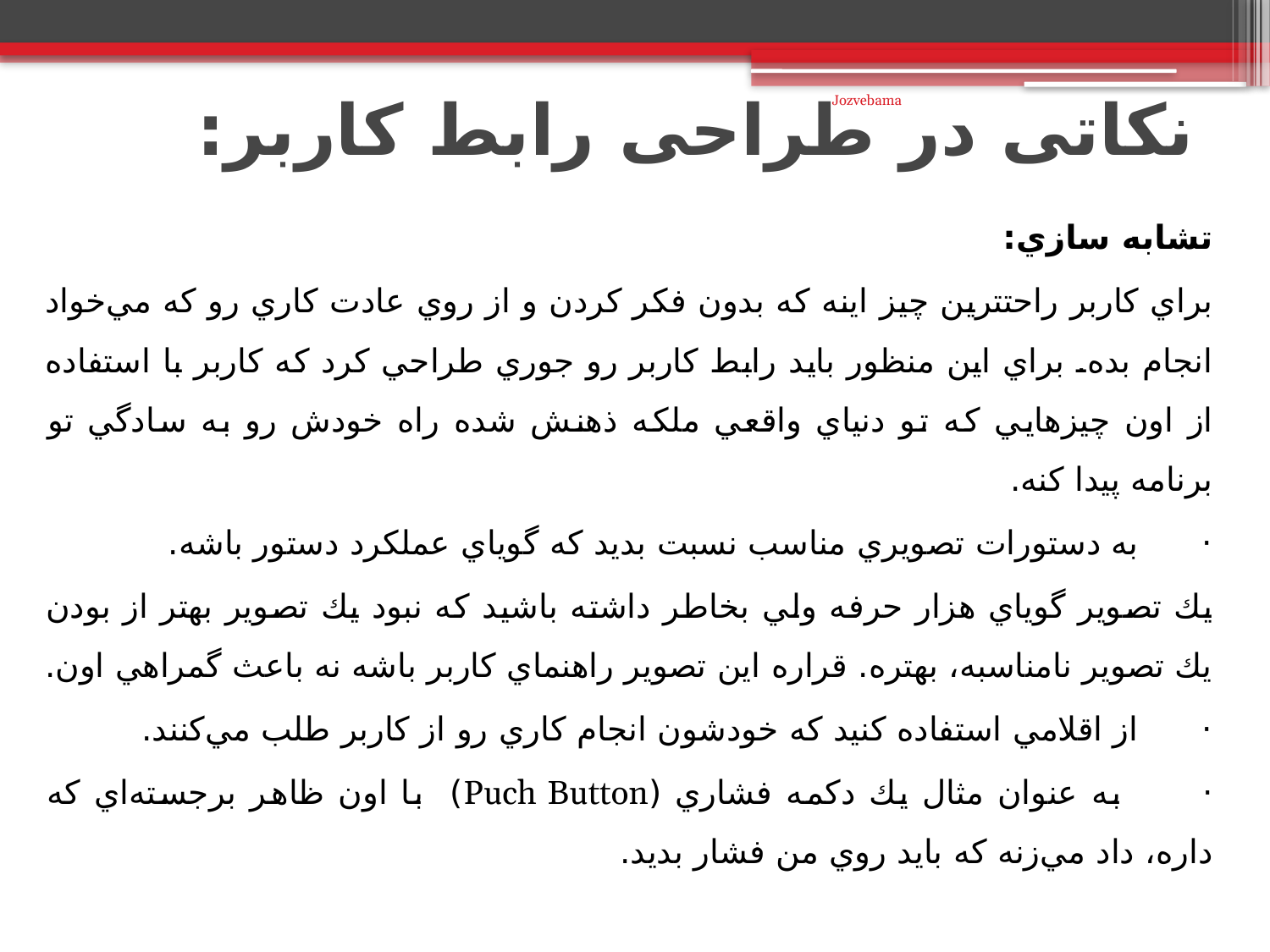

# نکاتی در طراحی رابط کاربر:
Jozvebama
تشابه سازي:
براي كاربر راحتترين چيز اينه كه بدون فكر كردن و از روي عادت كاري رو كه مي‌خواد انجام بده. براي اين منظور بايد رابط كاربر رو جوري طراحي كرد كه كاربر با استفاده از اون چيزهايي كه تو دنياي واقعي ملكه ذهنش شده راه خودش رو به سادگي تو برنامه پيدا كنه.
·      به دستورات تصويري مناسب نسبت بديد كه گوياي عملكرد دستور باشه.
يك تصوير گوياي هزار حرفه ولي بخاطر داشته باشيد كه نبود يك تصوير بهتر از بودن يك تصوير نامناسبه، بهتره. قراره اين تصوير راهنماي كاربر باشه نه باعث گمراهي اون.
·      از اقلامي استفاده كنيد كه خودشون انجام كاري رو از كاربر طلب مي‌كنند.
·      به عنوان مثال يك دكمه فشاري (Puch Button)  با اون ظاهر برجسته‌اي كه داره، داد مي‌زنه كه بايد روي من فشار بديد.